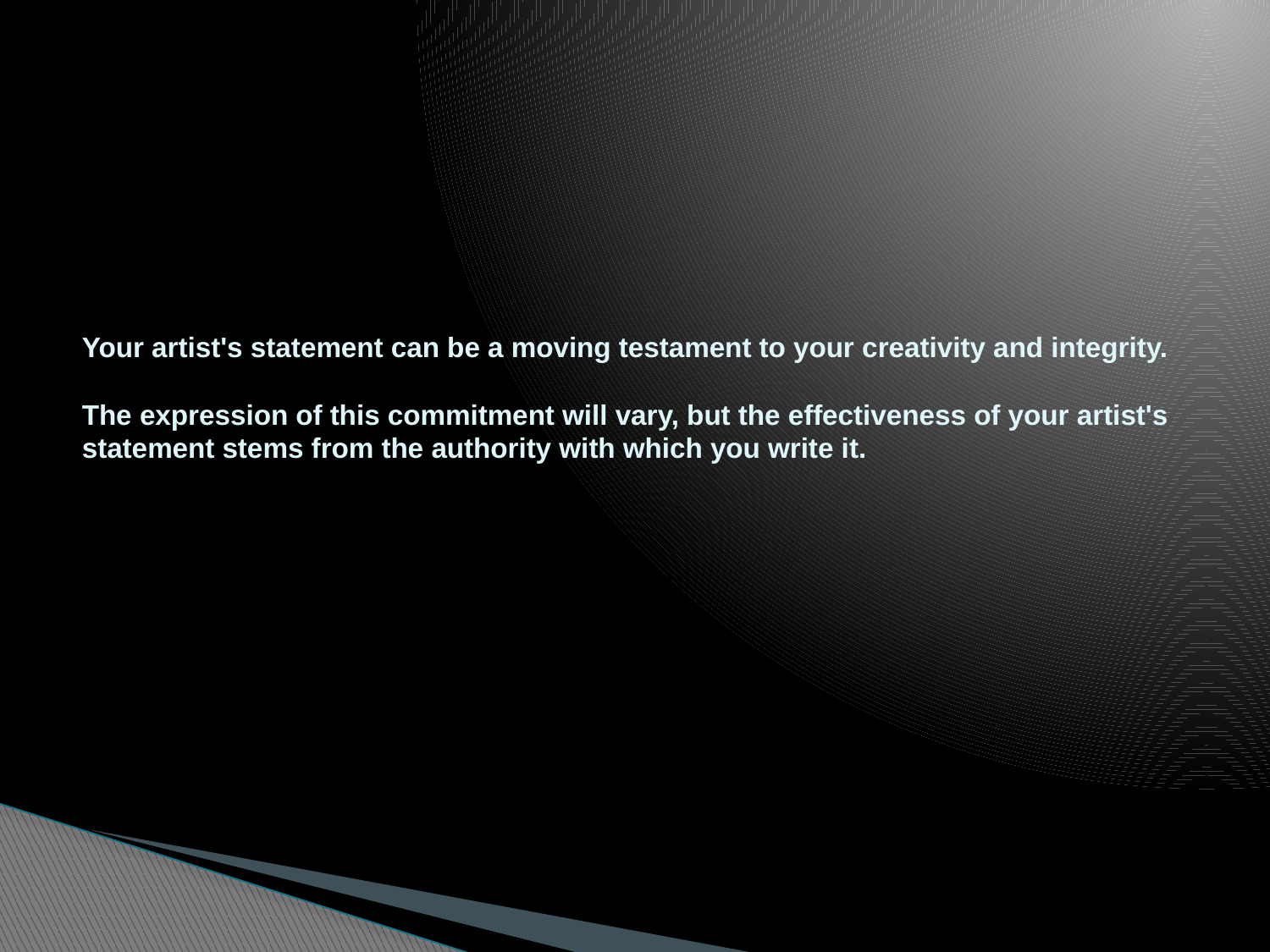

# Your artist's statement can be a moving testament to your creativity and integrity. The expression of this commitment will vary, but the effectiveness of your artist's statement stems from the authority with which you write it.